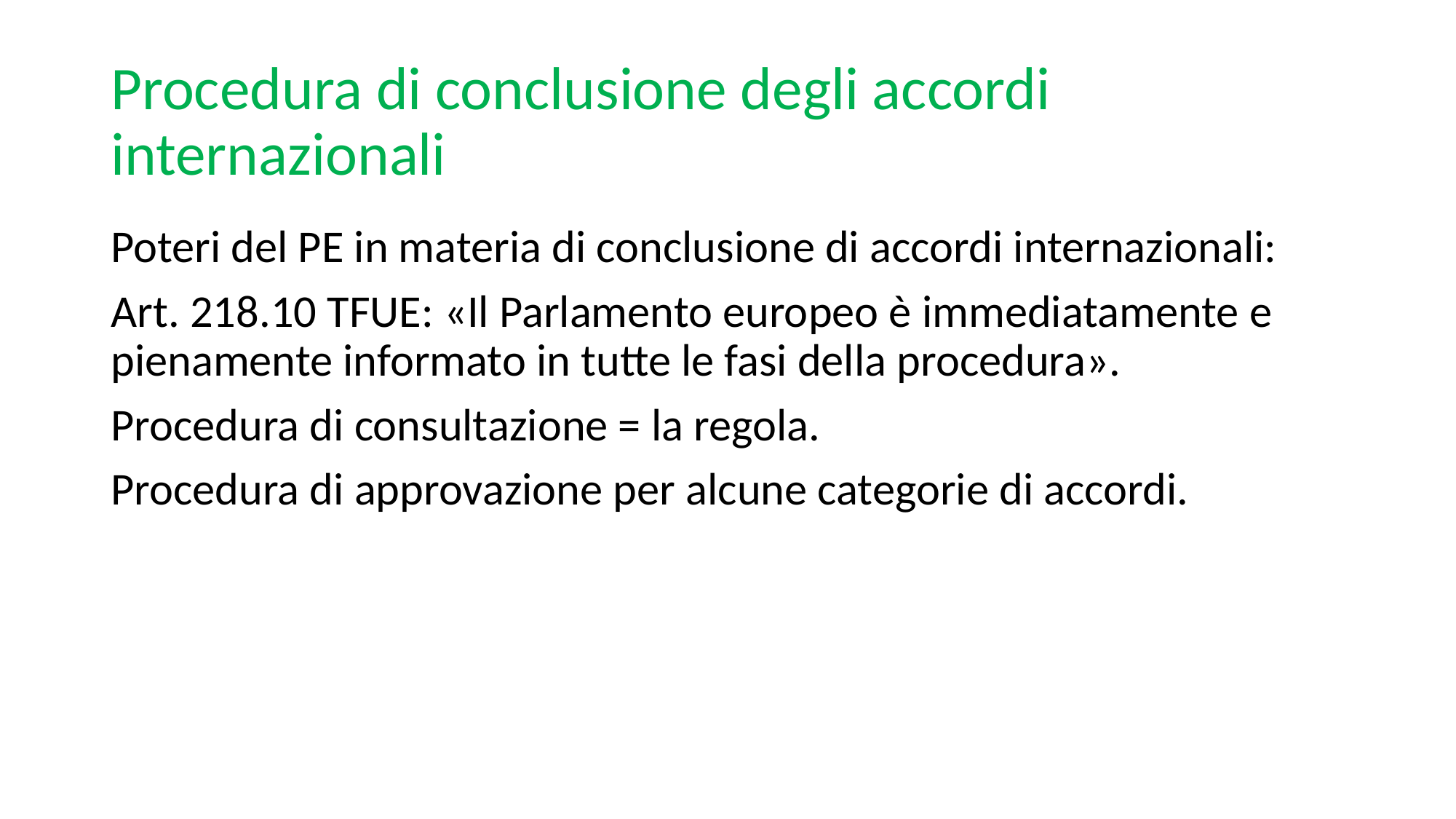

# Procedura di conclusione degli accordi internazionali
Poteri del PE in materia di conclusione di accordi internazionali:
Art. 218.10 TFUE: «Il Parlamento europeo è immediatamente e pienamente informato in tutte le fasi della procedura».
Procedura di consultazione = la regola.
Procedura di approvazione per alcune categorie di accordi.